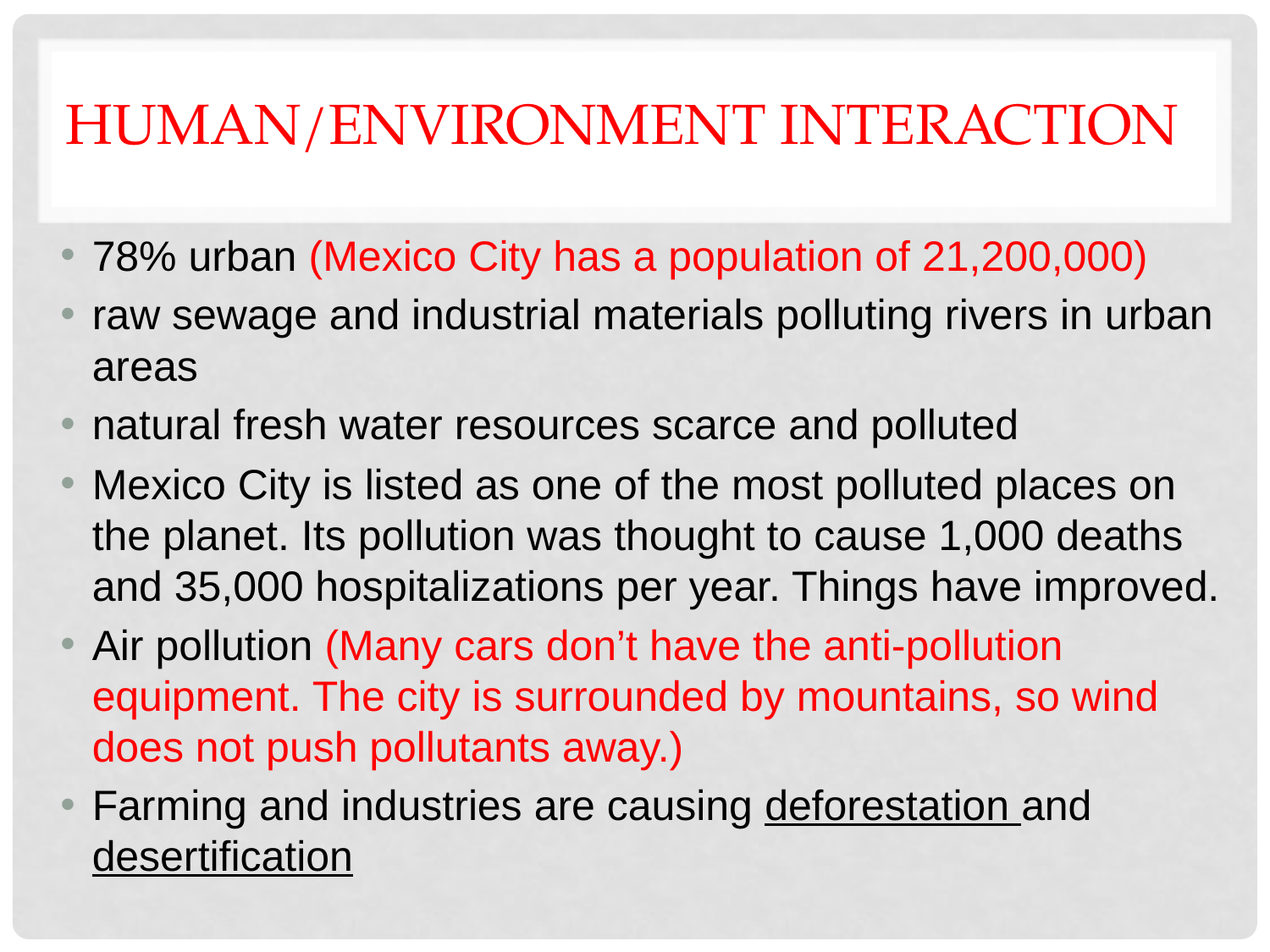

# Human/Environment Interaction
78% urban (Mexico City has a population of 21,200,000)
raw sewage and industrial materials polluting rivers in urban areas
natural fresh water resources scarce and polluted
Mexico City is listed as one of the most polluted places on the planet. Its pollution was thought to cause 1,000 deaths and 35,000 hospitalizations per year. Things have improved.
Air pollution (Many cars don’t have the anti-pollution equipment. The city is surrounded by mountains, so wind does not push pollutants away.)
Farming and industries are causing deforestation and desertification